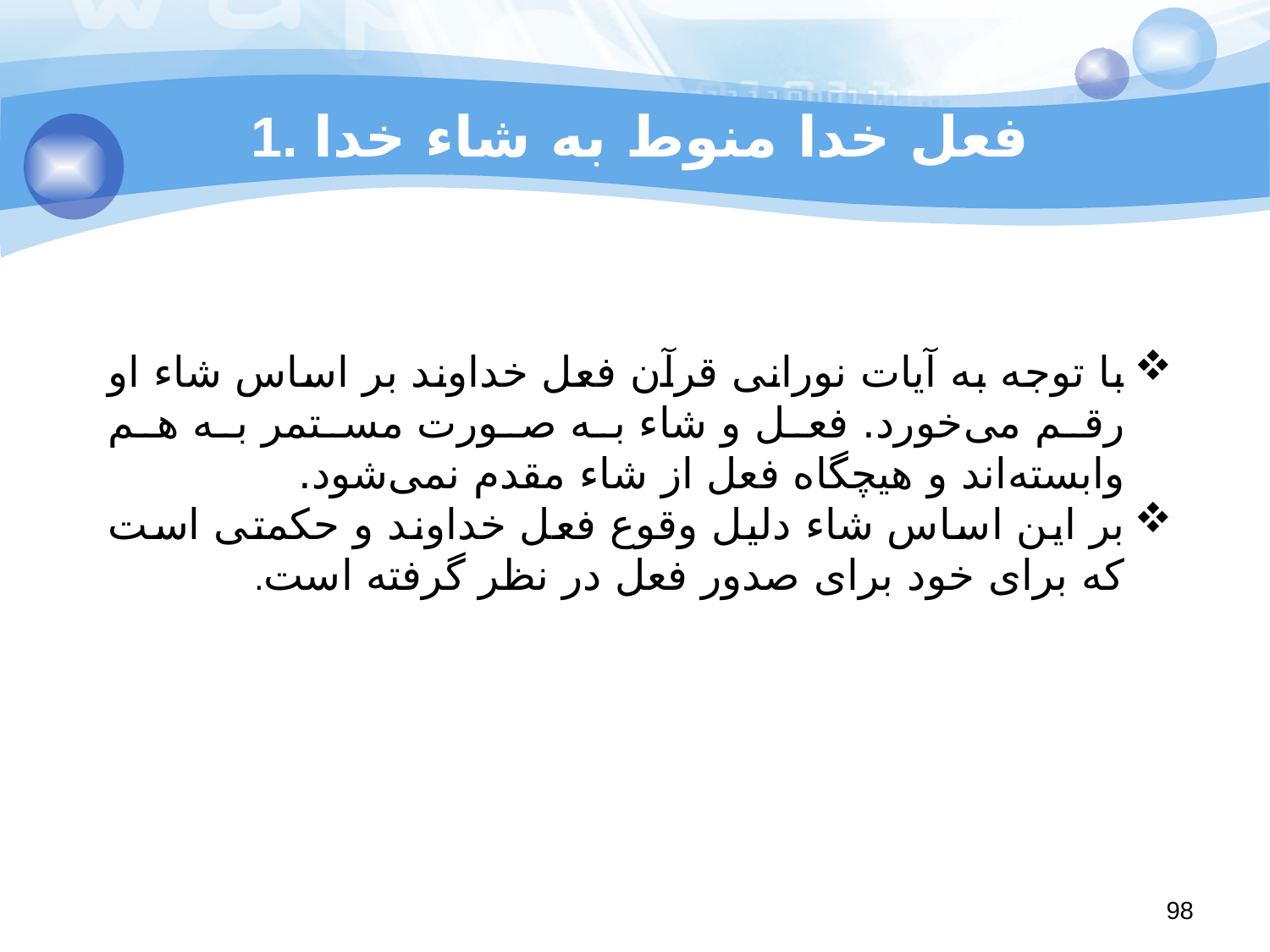

# 1. فعل خدا منوط به شاء خدا
با توجه به آیات نورانی قرآن فعل خداوند بر اساس شاء او رقم می‌خورد. فعل و شاء به صورت مستمر به هم وابسته‌اند و هیچگاه فعل از شاء مقدم نمی‌شود.
بر این اساس شاء دلیل وقوع فعل خداوند و حکمتی است که برای خود برای صدور فعل در نظر گرفته است.
98